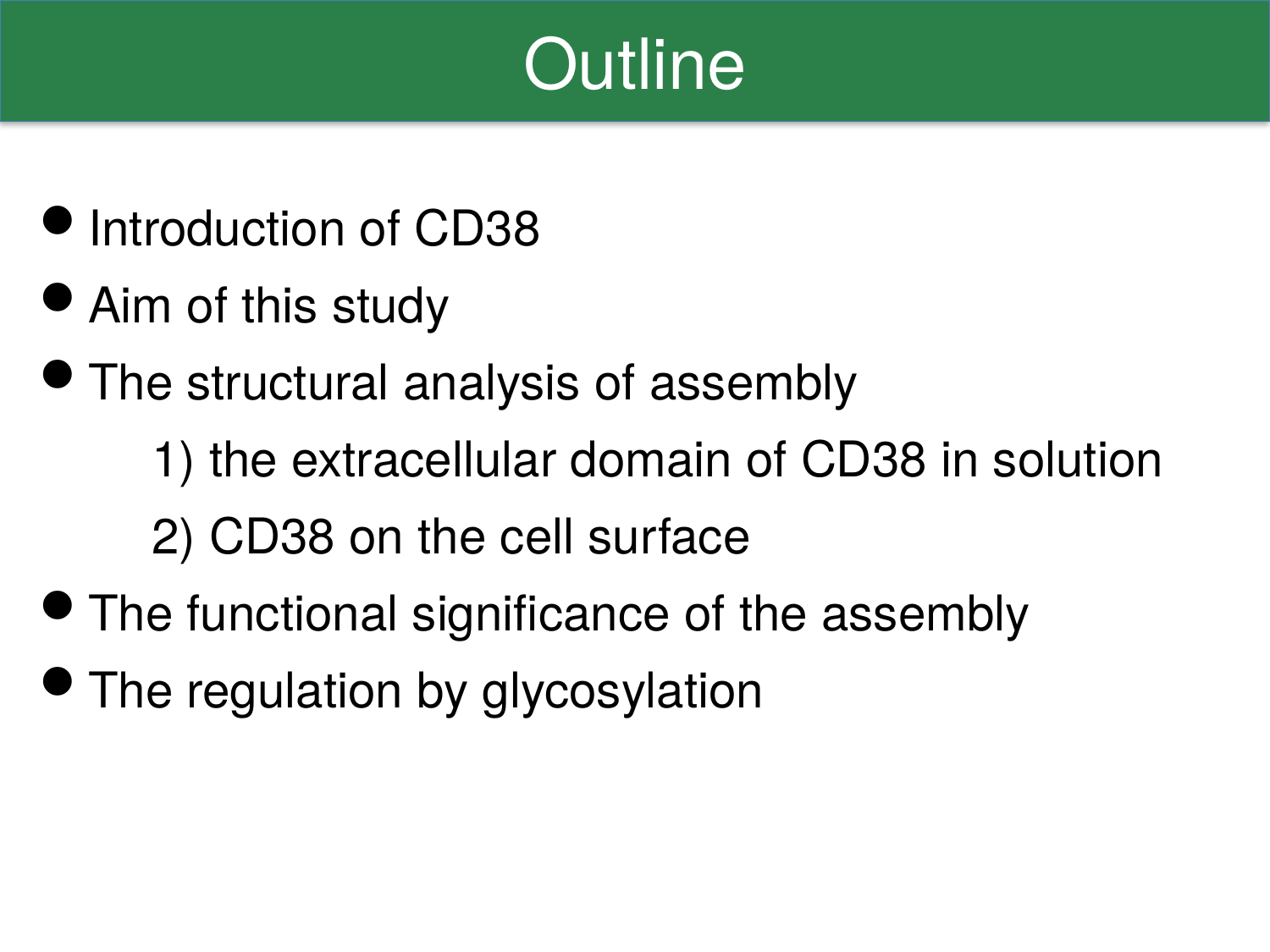

Outline
Introduction of CD38
Aim of this study
The structural analysis of assembly
1) the extracellular domain of CD38 in solution
2) CD38 on the cell surface
The functional significance of the assembly
The regulation by glycosylation